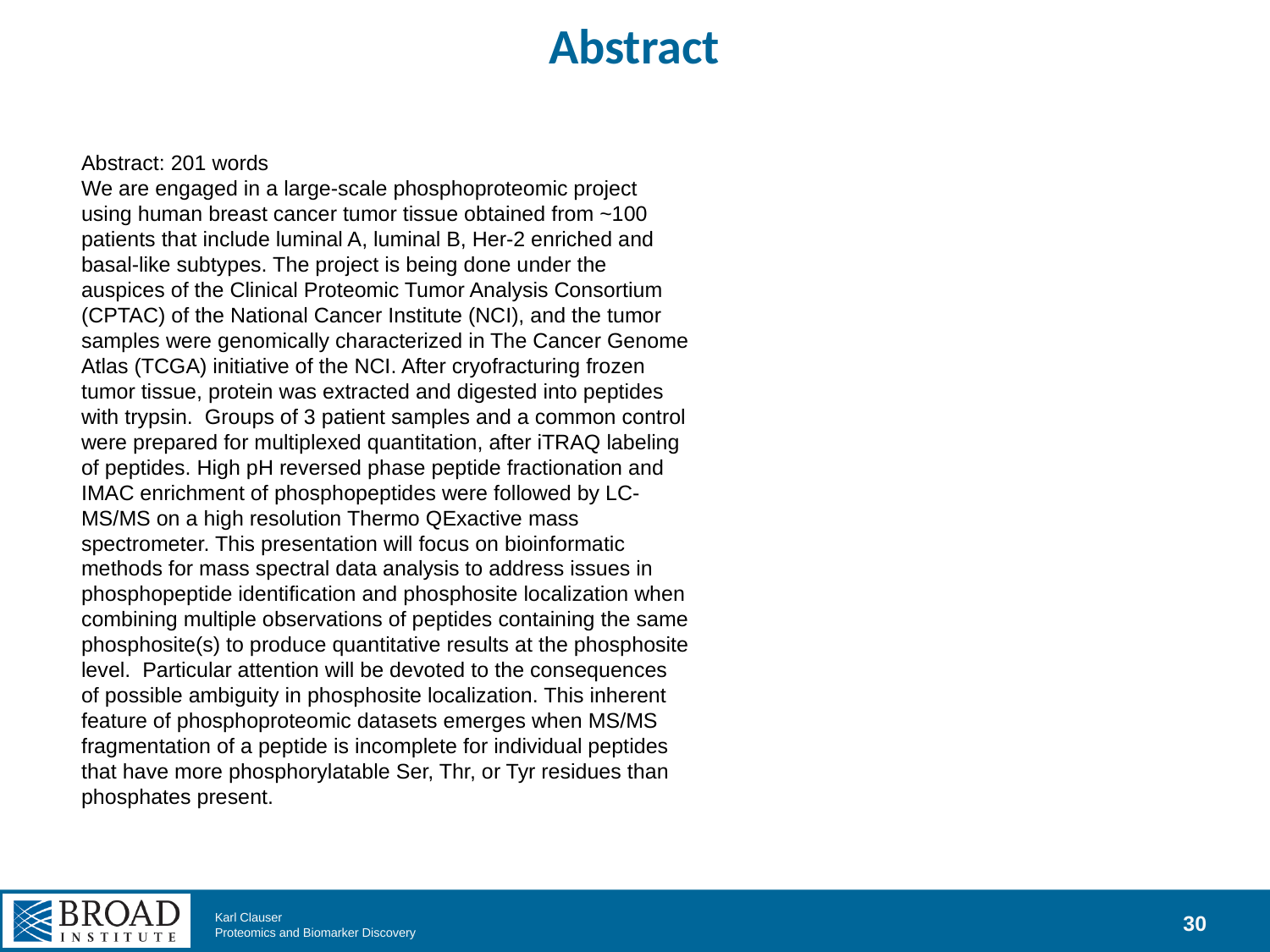

# Abstract
Abstract: 201 words
We are engaged in a large-scale phosphoproteomic project using human breast cancer tumor tissue obtained from ~100 patients that include luminal A, luminal B, Her-2 enriched and basal-like subtypes. The project is being done under the auspices of the Clinical Proteomic Tumor Analysis Consortium (CPTAC) of the National Cancer Institute (NCI), and the tumor samples were genomically characterized in The Cancer Genome Atlas (TCGA) initiative of the NCI. After cryofracturing frozen tumor tissue, protein was extracted and digested into peptides with trypsin.  Groups of 3 patient samples and a common control were prepared for multiplexed quantitation, after iTRAQ labeling of peptides. High pH reversed phase peptide fractionation and IMAC enrichment of phosphopeptides were followed by LC-MS/MS on a high resolution Thermo QExactive mass spectrometer. This presentation will focus on bioinformatic methods for mass spectral data analysis to address issues in phosphopeptide identification and phosphosite localization when combining multiple observations of peptides containing the same phosphosite(s) to produce quantitative results at the phosphosite level.  Particular attention will be devoted to the consequences of possible ambiguity in phosphosite localization. This inherent feature of phosphoproteomic datasets emerges when MS/MS fragmentation of a peptide is incomplete for individual peptides that have more phosphorylatable Ser, Thr, or Tyr residues than phosphates present.
30